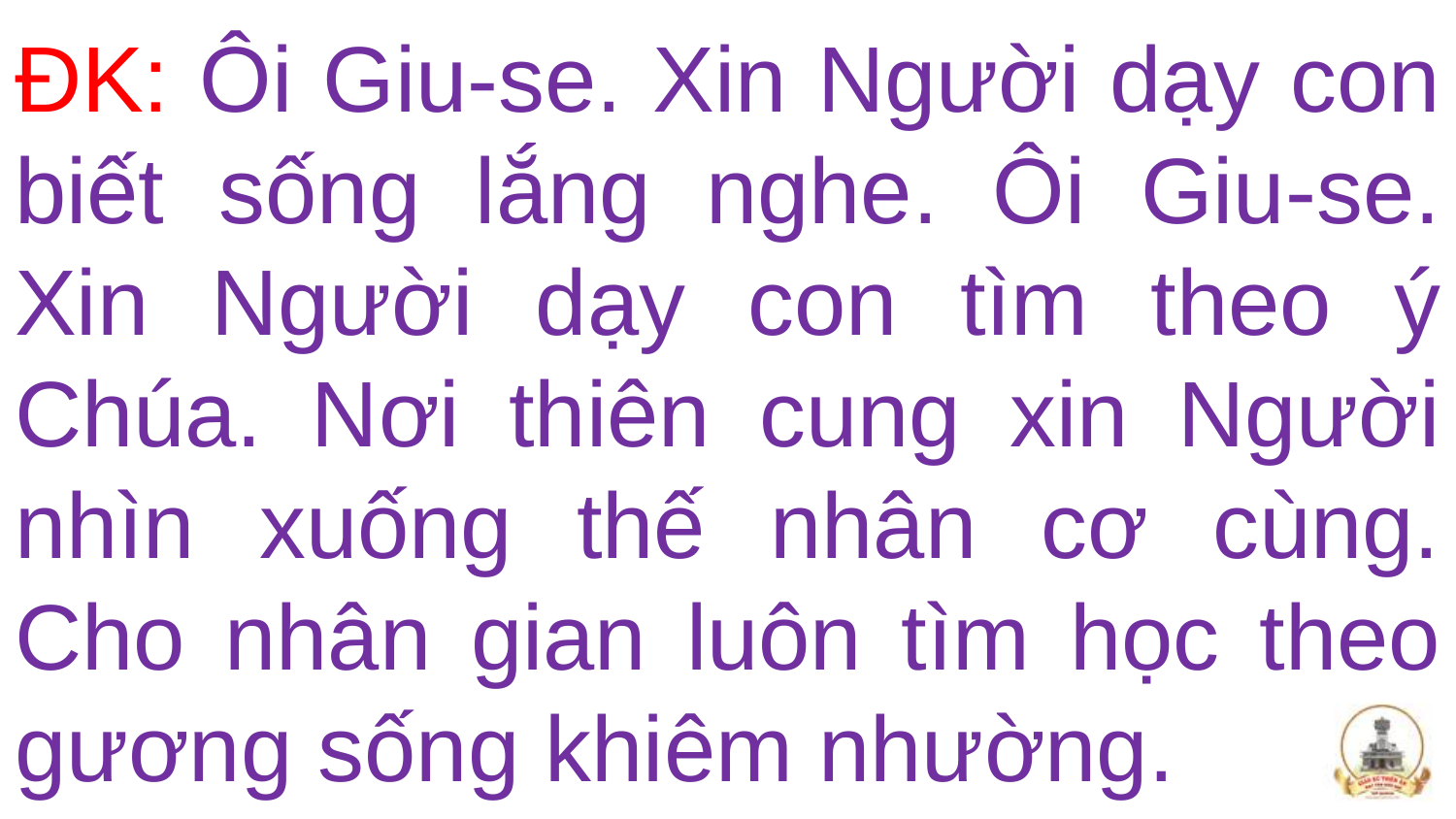

# ĐK: Ôi Giu-se. Xin Người dạy con biết sống lắng nghe. Ôi Giu-se. Xin Người dạy con tìm theo ý Chúa. Nơi thiên cung xin Người nhìn xuống thế nhân cơ cùng. Cho nhân gian luôn tìm học theo gương sống khiêm nhường.